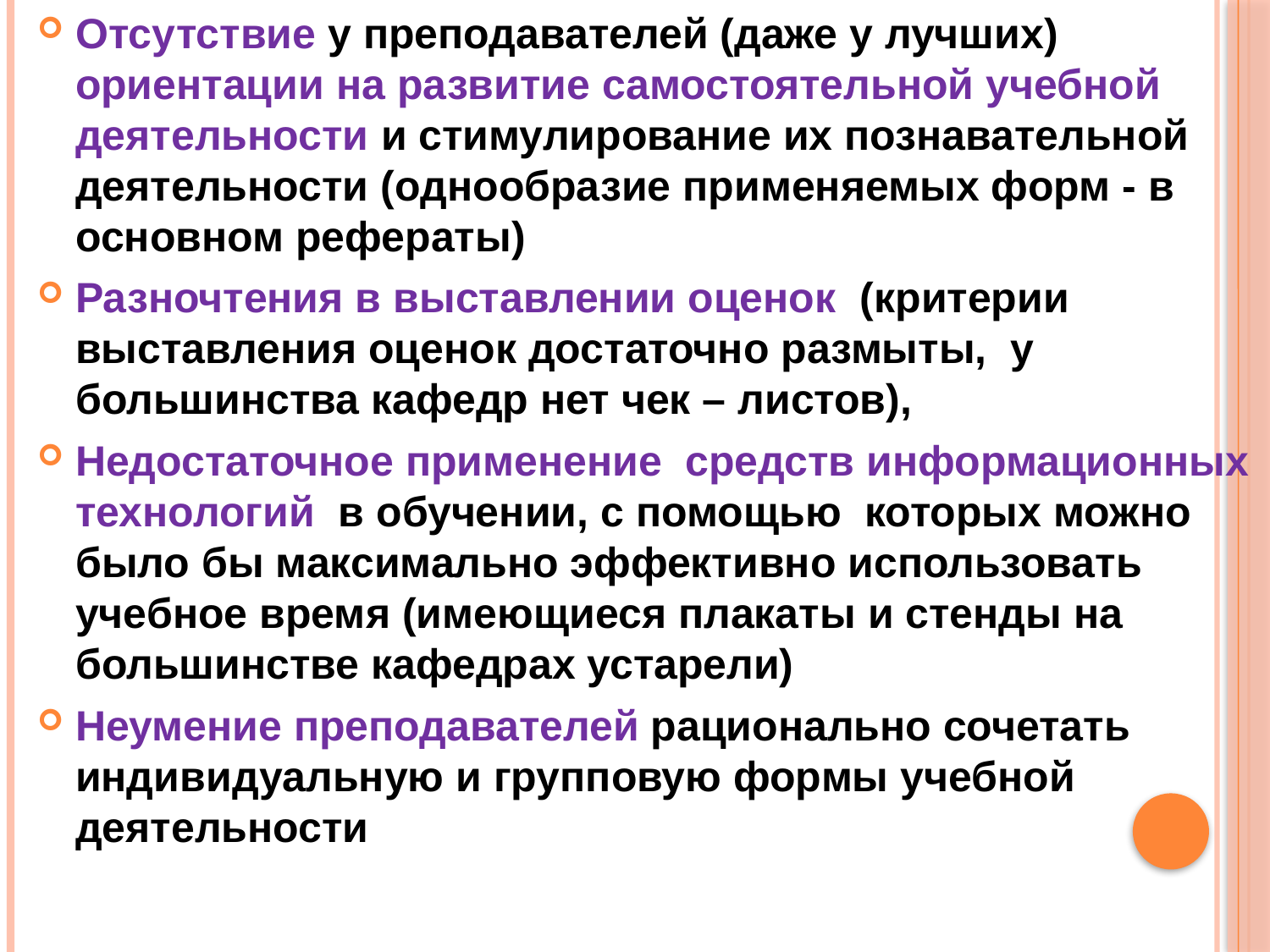

Отсутствие у преподавателей (даже у лучших) ориентации на развитие самостоятельной учебной деятельности и стимулирование их познавательной деятельности (однообразие применяемых форм - в основном рефераты)
Разночтения в выставлении оценок  (критерии выставления оценок достаточно размыты,  у большинства кафедр нет чек – листов),
Недостаточное применение  средств информационных технологий  в обучении, с помощью  которых можно было бы максимально эффективно использовать учебное время (имеющиеся плакаты и стенды на большинстве кафедрах устарели)
Неумение преподавателей рационально сочетать индивидуальную и групповую формы учебной деятельности